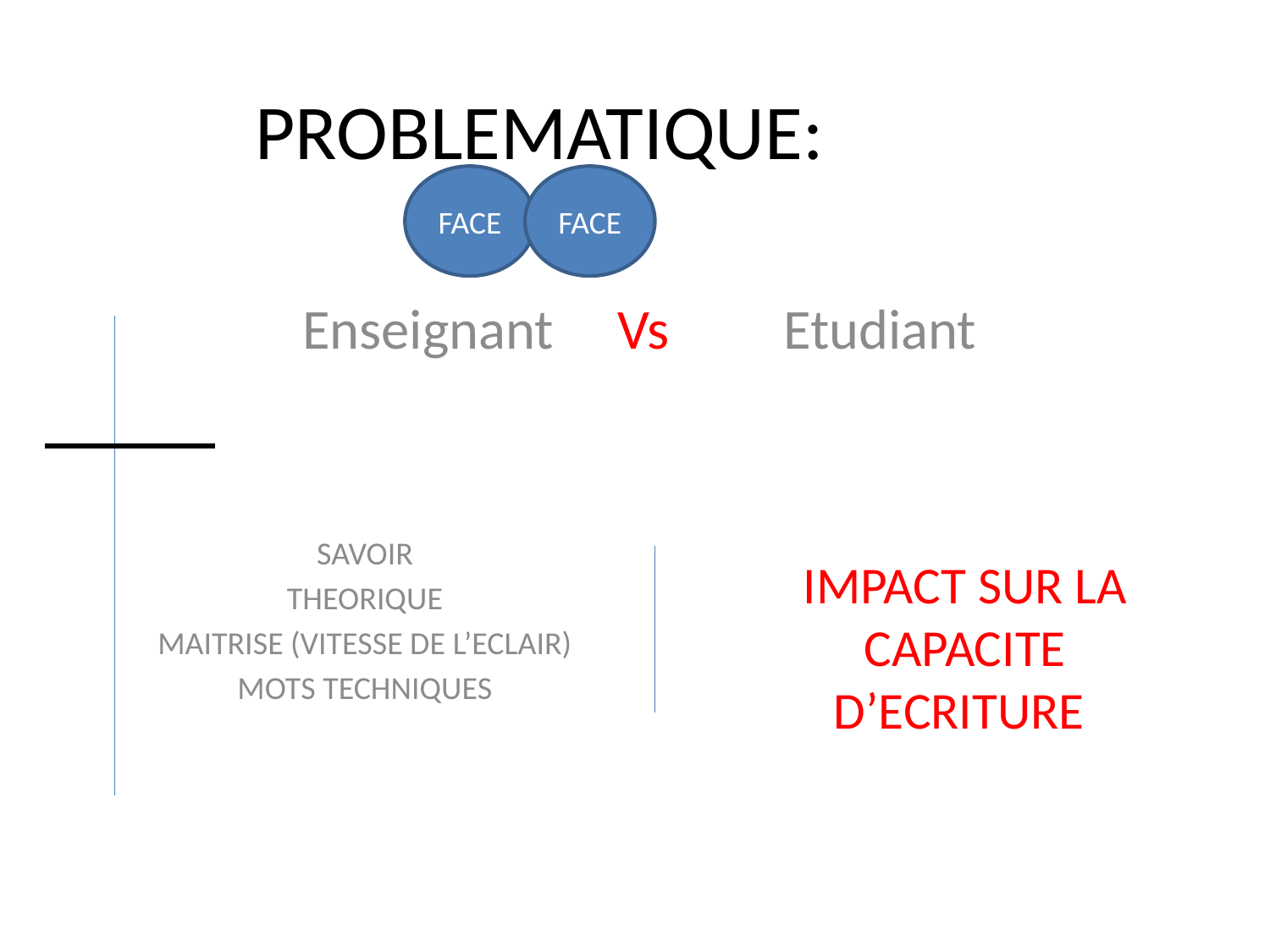

# PROBLEMATIQUE:
FACE
FACE
Enseignant     Vs         Etudiant
SAVOIR
THEORIQUE
MAITRISE (VITESSE DE L’ECLAIR)
MOTS TECHNIQUES

IMPACT SUR LA CAPACITE D’ECRITURE